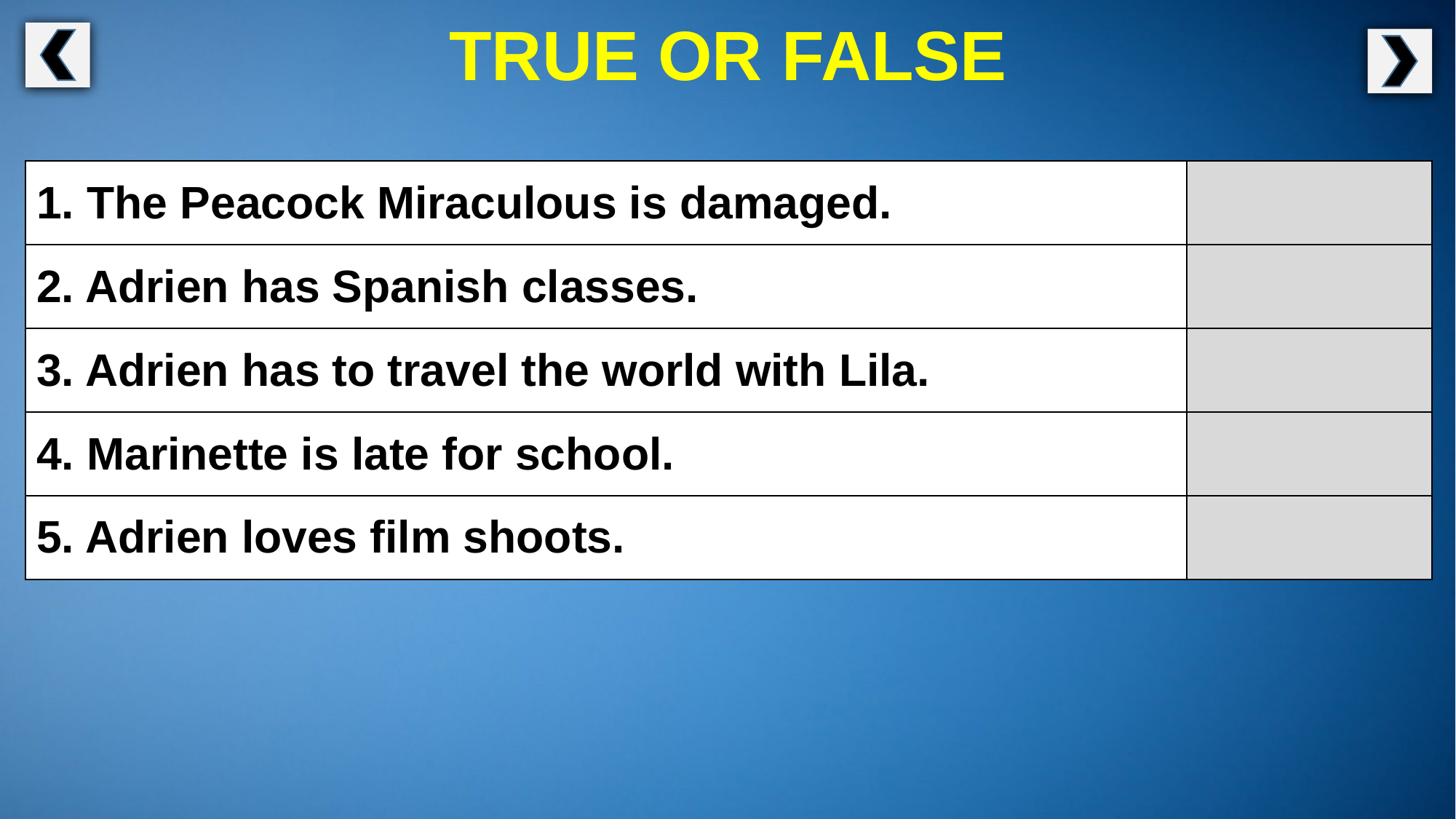

TRUE OR FALSE

| 1. The Peacock Miraculous is damaged. |  |
| --- | --- |
| 2. Adrien has Spanish classes. |  |
| 3. Adrien has to travel the world with Lila. |  |
| 4. Marinette is late for school. |  |
| 5. Adrien loves film shoots. |  |